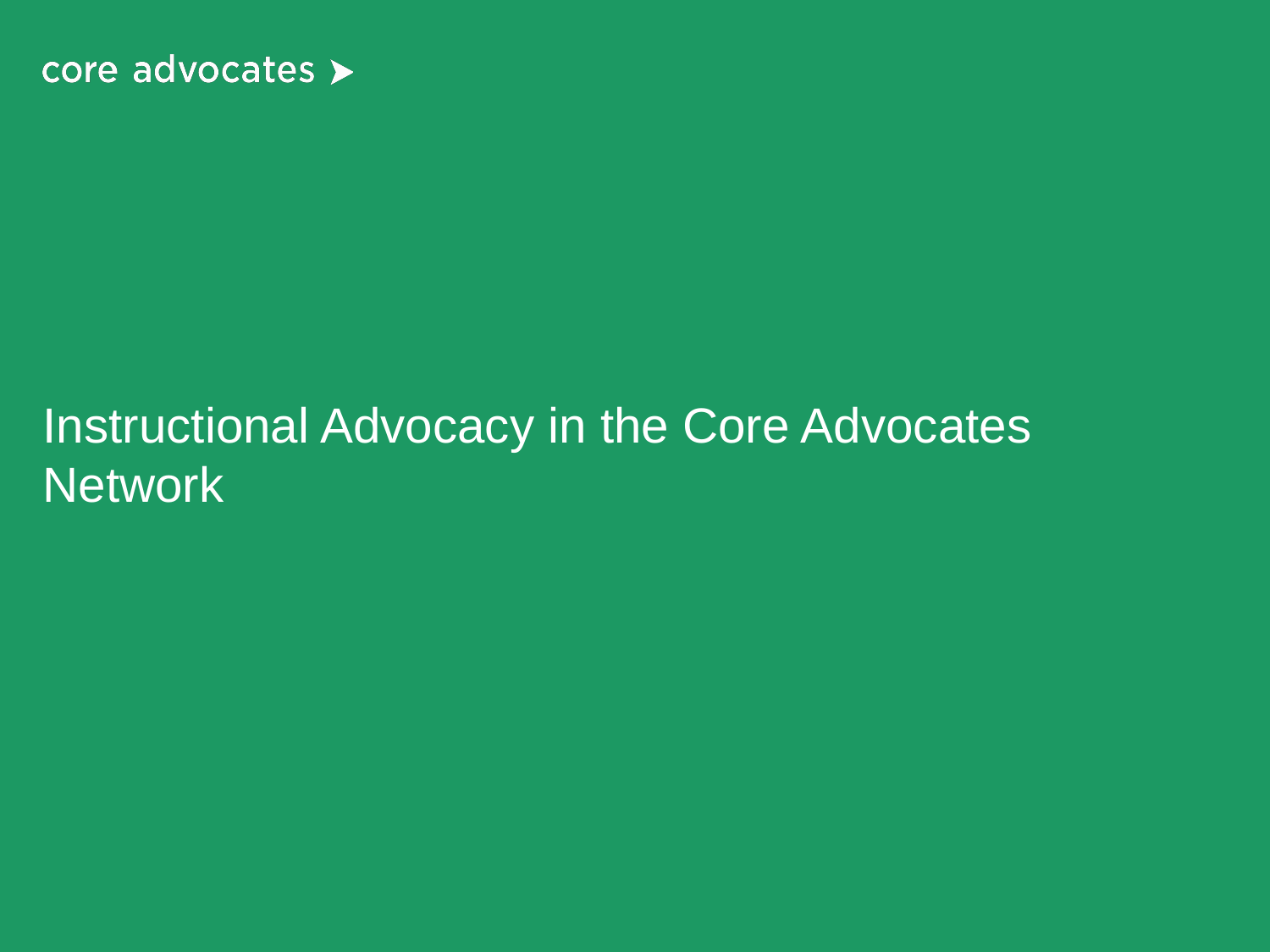

# Instructional Advocacy in the Core Advocates Network